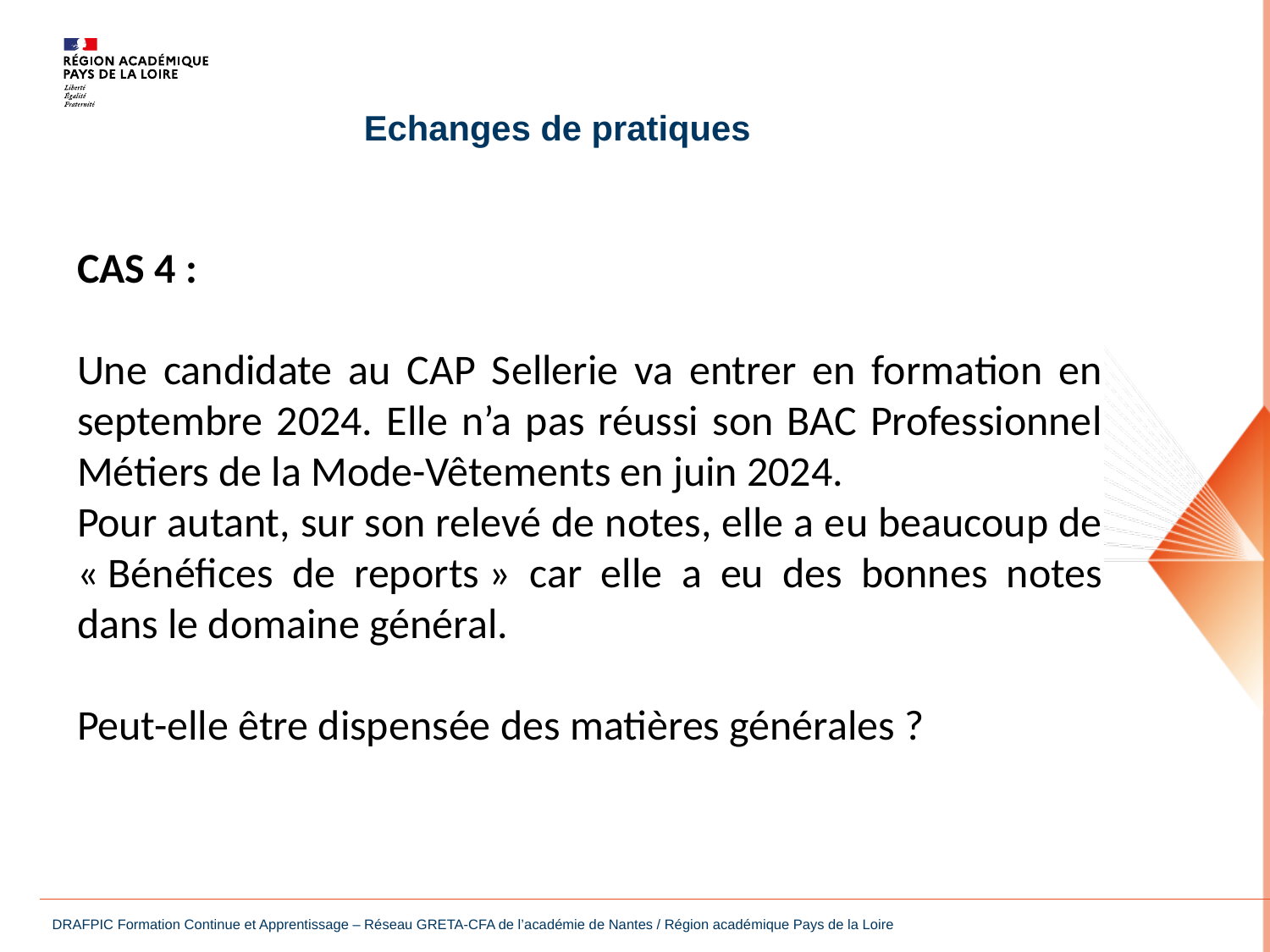

Echanges de pratiques
CAS 4 :

Une candidate au CAP Sellerie va entrer en formation en septembre 2024. Elle n’a pas réussi son BAC Professionnel Métiers de la Mode-Vêtements en juin 2024.
Pour autant, sur son relevé de notes, elle a eu beaucoup de « Bénéfices de reports » car elle a eu des bonnes notes dans le domaine général.

Peut-elle être dispensée des matières générales ?